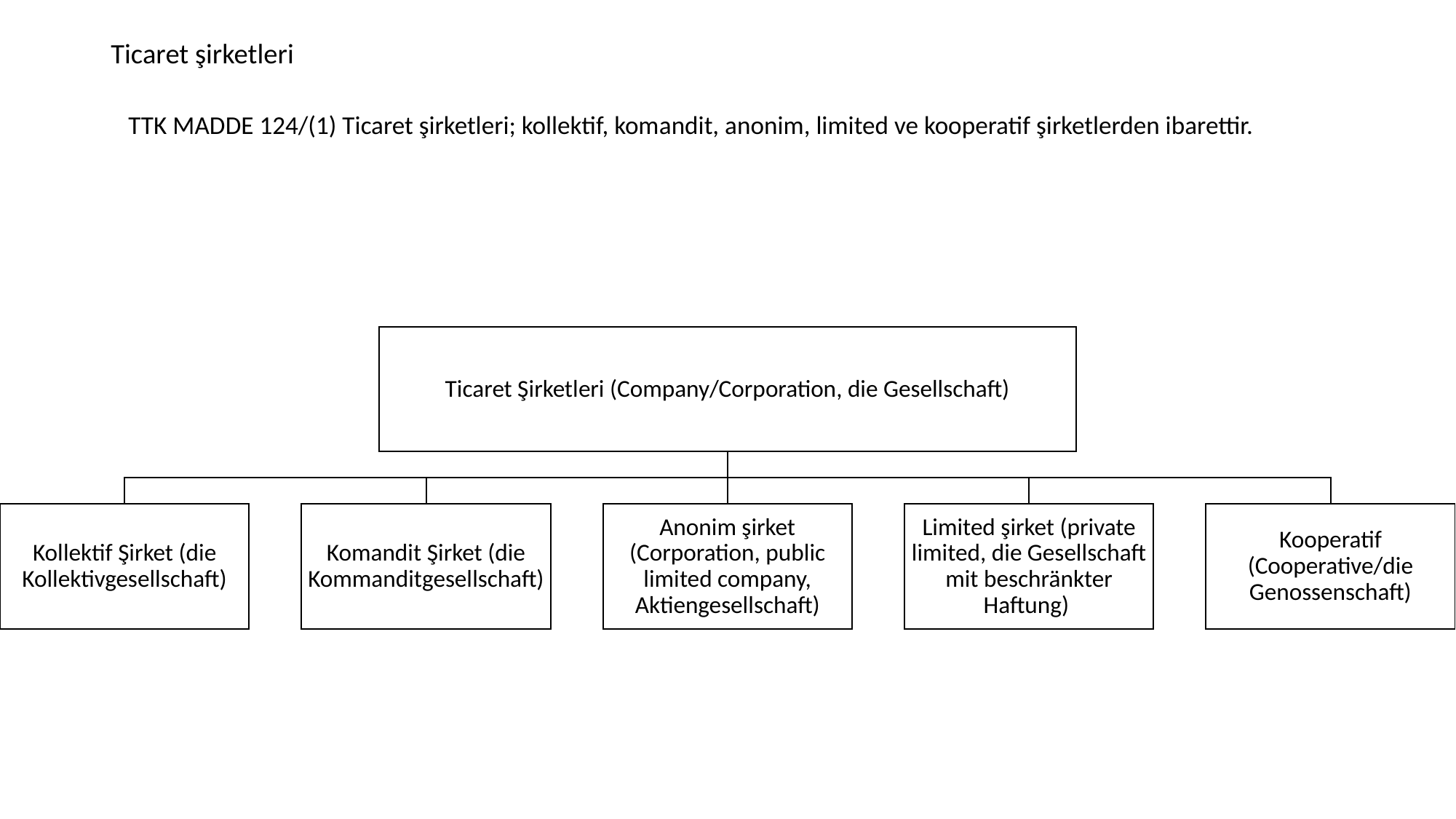

# Ticaret şirketleri
TTK MADDE 124/(1) Ticaret şirketleri; kollektif, komandit, anonim, limited ve kooperatif şirketlerden ibarettir.
Ticaret Şirketleri (Company/Corporation, die Gesellschaft)
Kollektif Şirket (die Kollektivgesellschaft)
Komandit Şirket (die Kommanditgesellschaft)
Anonim şirket (Corporation, public limited company, Aktiengesellschaft)
Limited şirket (private limited, die Gesellschaft mit beschränkter Haftung)
Kooperatif (Cooperative/die Genossenschaft)